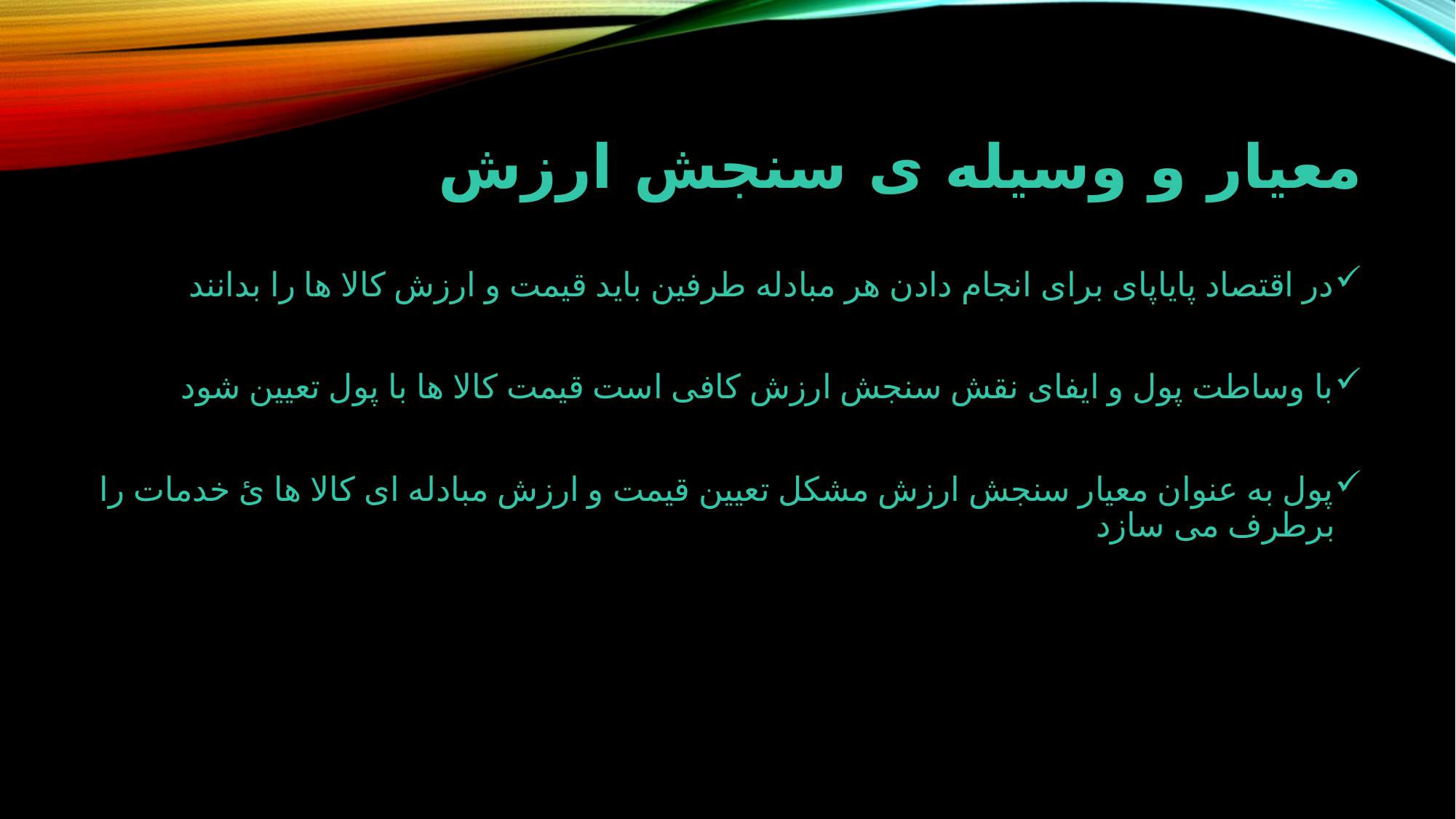

# معیار و وسیله ی سنجش ارزش
در اقتصاد پایاپای برای انجام دادن هر مبادله طرفین باید قیمت و ارزش کالا ها را بدانند

با وساطت پول و ایفای نقش سنجش ارزش کافی است قیمت کالا ها با پول تعیین شود

پول به عنوان معیار سنجش ارزش مشکل تعیین قیمت و ارزش مبادله ای کالا ها ئ خدمات را برطرف می سازد